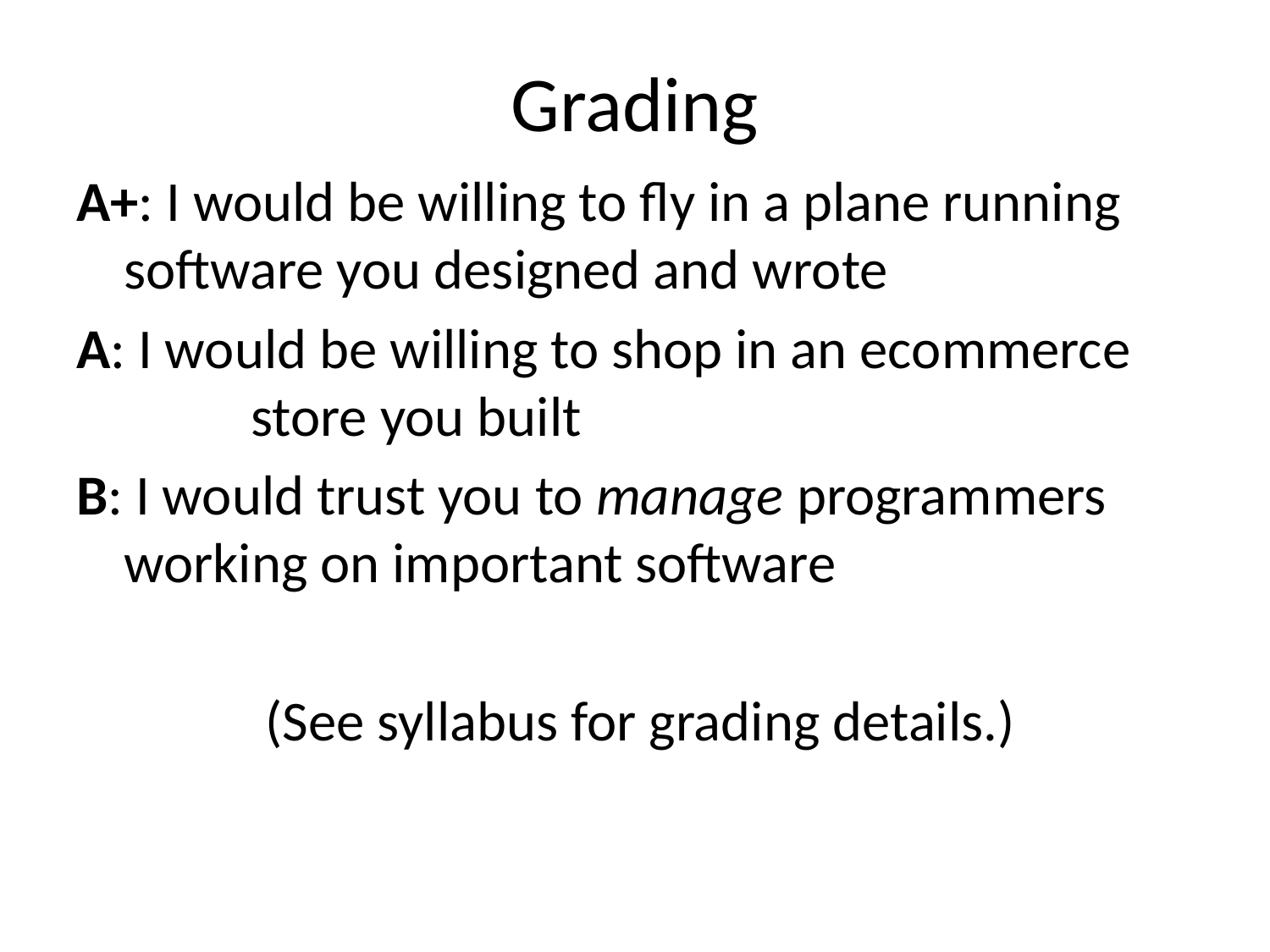

# Grading
A+: I would be willing to fly in a plane running 	software you designed and wrote
A: I would be willing to shop in an ecommerce 	store you built
B: I would trust you to manage programmers 	working on important software

(See syllabus for grading details.)